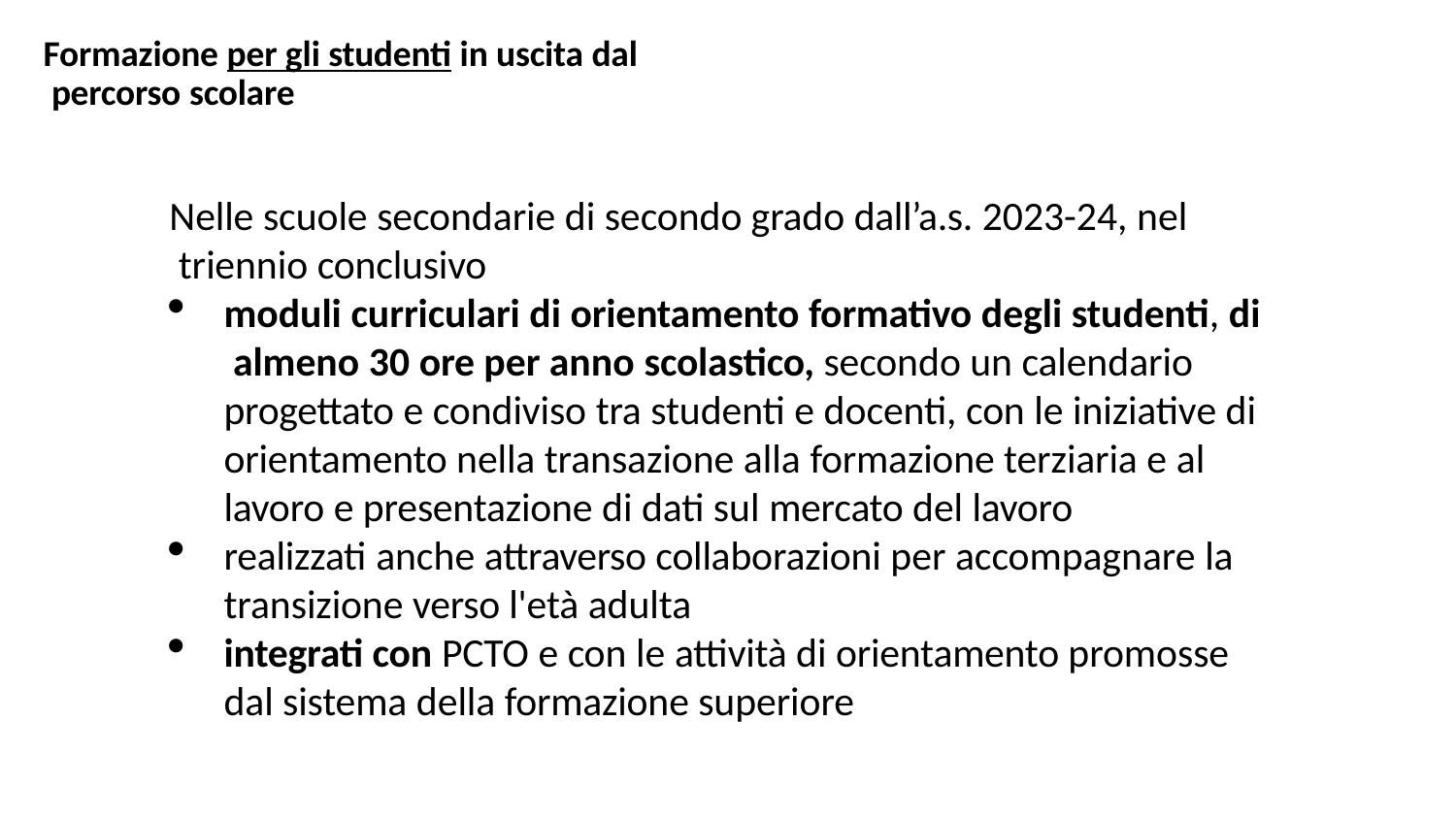

# Formazione per gli studenti in uscita dal  percorso scolare
Nelle scuole secondarie di secondo grado dall’a.s. 2023-24, nel  triennio conclusivo
moduli curriculari di orientamento formativo degli studenti, di  almeno 30 ore per anno scolastico, secondo un calendario  progettato e condiviso tra studenti e docenti, con le iniziative di  orientamento nella transazione alla formazione terziaria e al  lavoro e presentazione di dati sul mercato del lavoro
realizzati anche attraverso collaborazioni per accompagnare la  transizione verso l'età adulta
integrati con PCTO e con le attività di orientamento promosse  dal sistema della formazione superiore